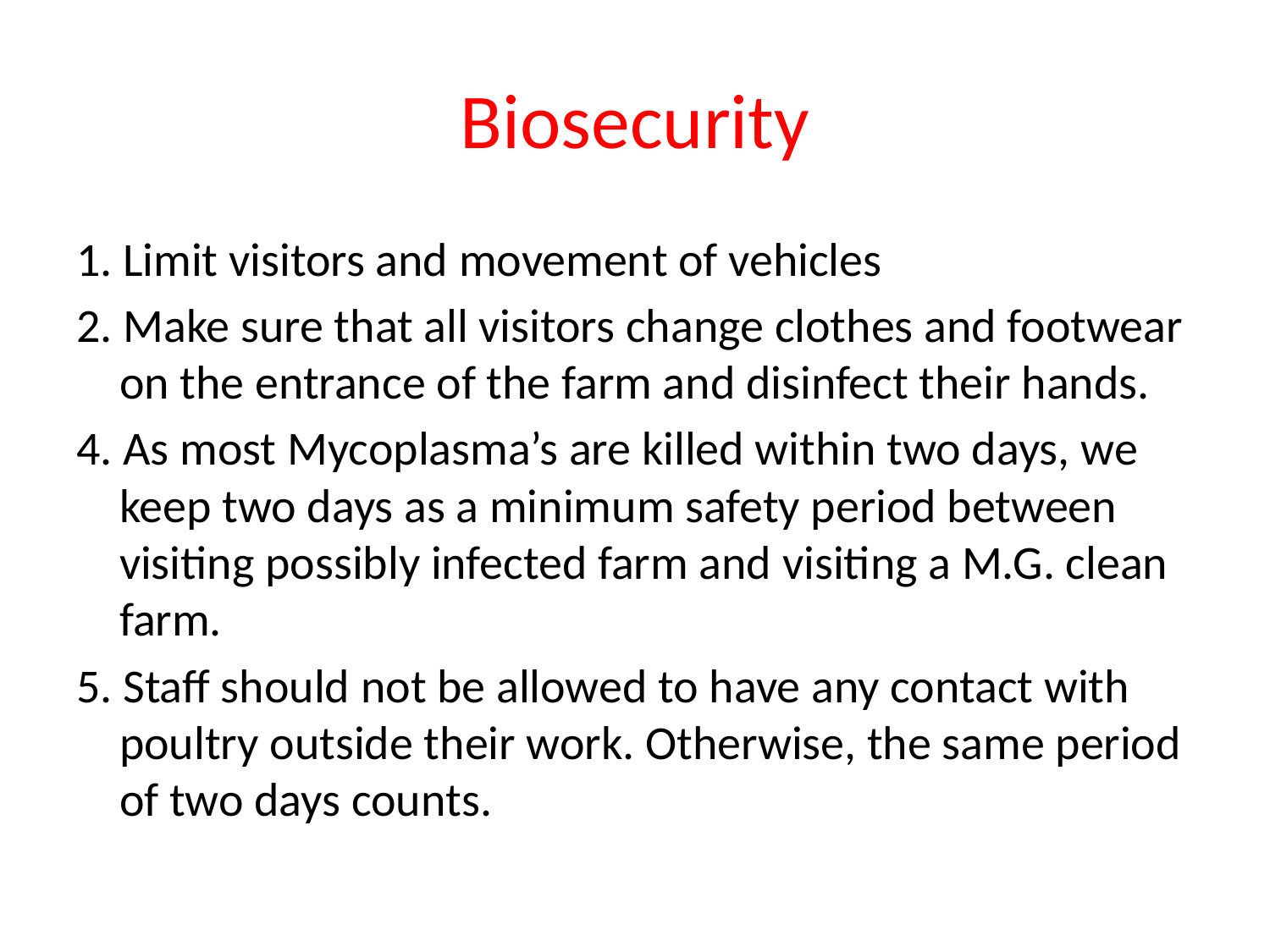

# Biosecurity
1. Limit visitors and movement of vehicles
2. Make sure that all visitors change clothes and footwear on the entrance of the farm and disinfect their hands.
4. As most Mycoplasma’s are killed within two days, we keep two days as a minimum safety period between visiting possibly infected farm and visiting a M.G. clean farm.
5. Staff should not be allowed to have any contact with poultry outside their work. Otherwise, the same period of two days counts.